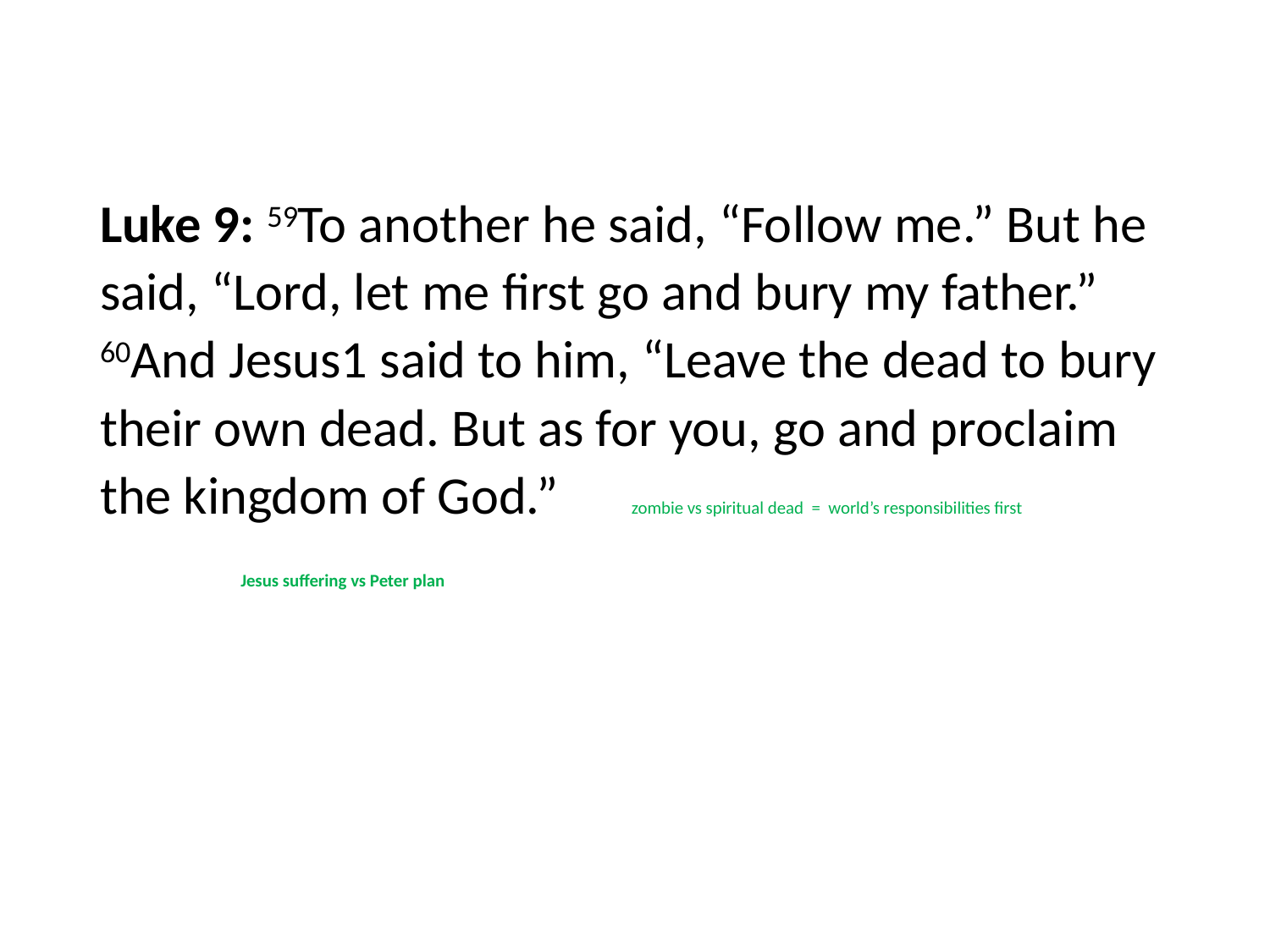

#

Luke 9: 59To another he said, “Follow me.” But he said, “Lord, let me first go and bury my father.” 60And Jesus1 said to him, “Leave the dead to bury their own dead. But as for you, go and proclaim the kingdom of God.”      zombie vs spiritual dead  =  world’s responsibilities first

                                   Jesus suffering vs Peter plan